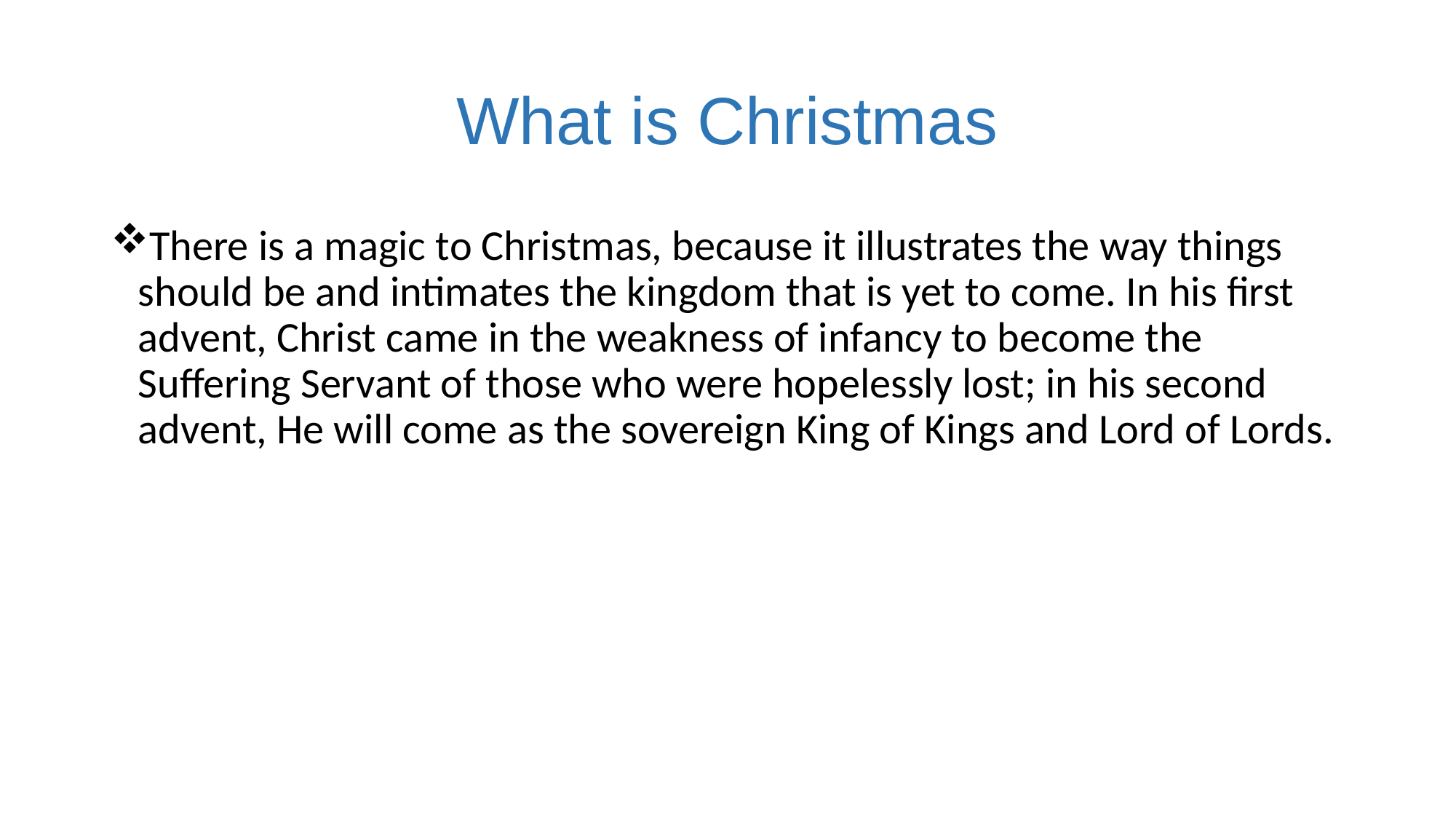

# What is Christmas
There is a magic to Christmas, because it illustrates the way things should be and intimates the kingdom that is yet to come. In his first advent, Christ came in the weakness of infancy to become the Suffering Servant of those who were hopelessly lost; in his second advent, He will come as the sovereign King of Kings and Lord of Lords.